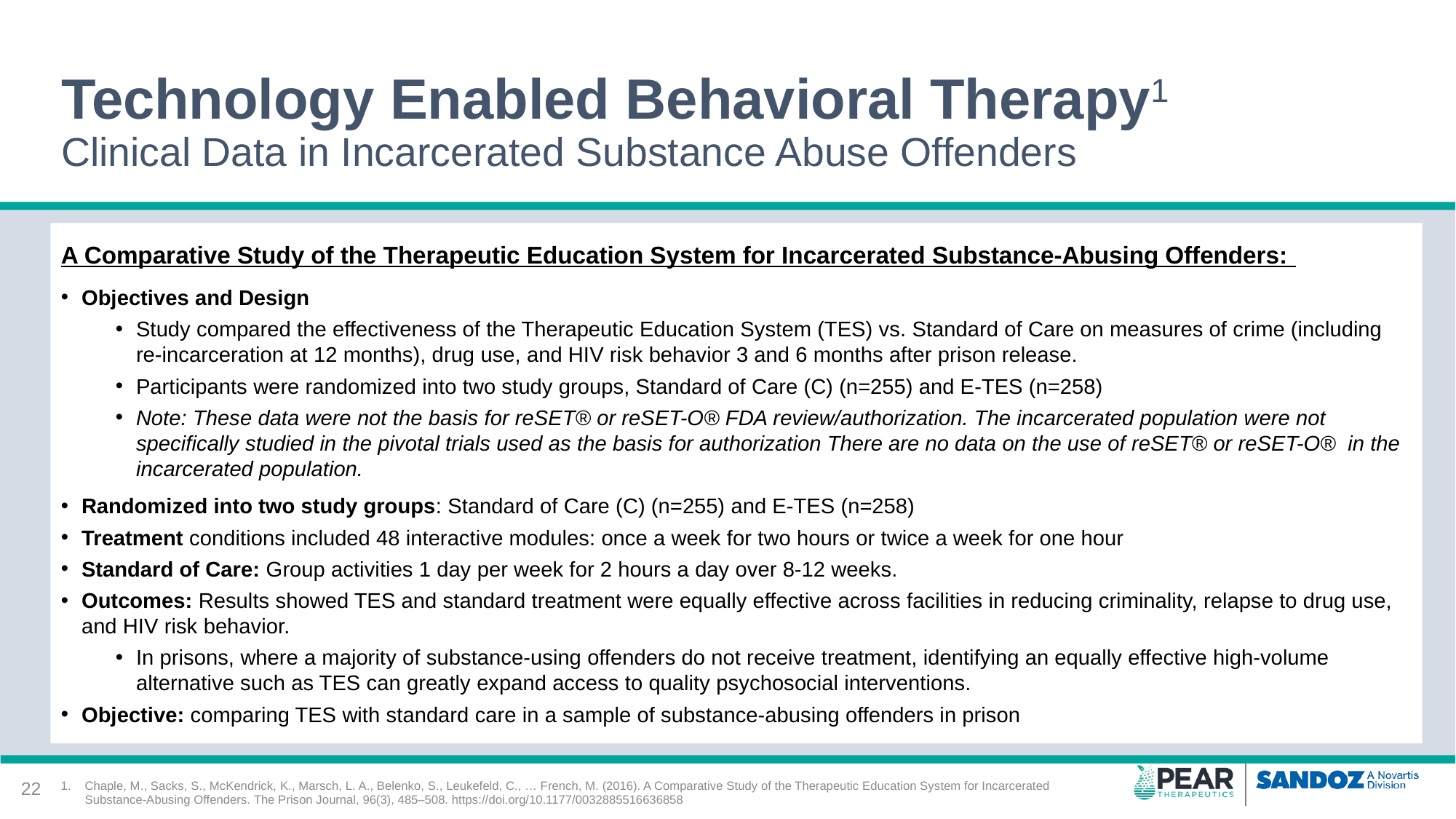

# Technology Enabled Behavioral Therapy1 Clinical Data in Incarcerated Substance Abuse Offenders

A Comparative Study of the Therapeutic Education System for Incarcerated Substance-Abusing Offenders:
Objectives and Design
Study compared the effectiveness of the Therapeutic Education System (TES) vs. Standard of Care on measures of crime (including re-incarceration at 12 months), drug use, and HIV risk behavior 3 and 6 months after prison release.
Participants were randomized into two study groups, Standard of Care (C) (n=255) and E-TES (n=258)
Note: These data were not the basis for reSET® or reSET-O® FDA review/authorization. The incarcerated population were not specifically studied in the pivotal trials used as the basis for authorization There are no data on the use of reSET® or reSET-O®  in the incarcerated population.
Randomized into two study groups: Standard of Care (C) (n=255) and E-TES (n=258)
Treatment conditions included 48 interactive modules: once a week for two hours or twice a week for one hour
Standard of Care: Group activities 1 day per week for 2 hours a day over 8-12 weeks.
Outcomes: Results showed TES and standard treatment were equally effective across facilities in reducing criminality, relapse to drug use, and HIV risk behavior.
In prisons, where a majority of substance-using offenders do not receive treatment, identifying an equally effective high-volume alternative such as TES can greatly expand access to quality psychosocial interventions.
Objective: comparing TES with standard care in a sample of substance-abusing offenders in prison
Chaple, M., Sacks, S., McKendrick, K., Marsch, L. A., Belenko, S., Leukefeld, C., … French, M. (2016). A Comparative Study of the Therapeutic Education System for Incarcerated Substance-Abusing Offenders. The Prison Journal, 96(3), 485–508. https://doi.org/10.1177/0032885516636858